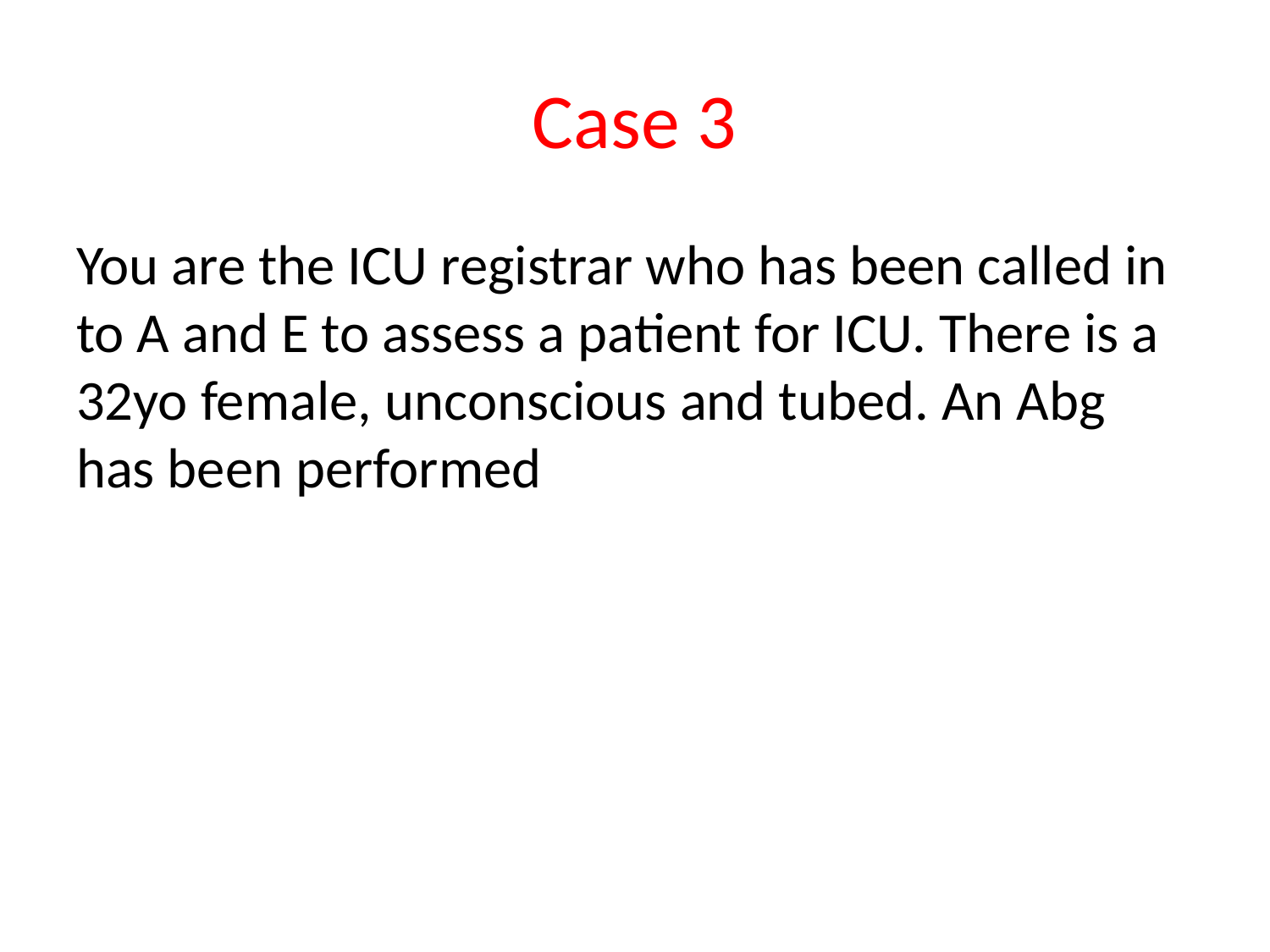

# Case 3
You are the ICU registrar who has been called in to A and E to assess a patient for ICU. There is a 32yo female, unconscious and tubed. An Abg has been performed